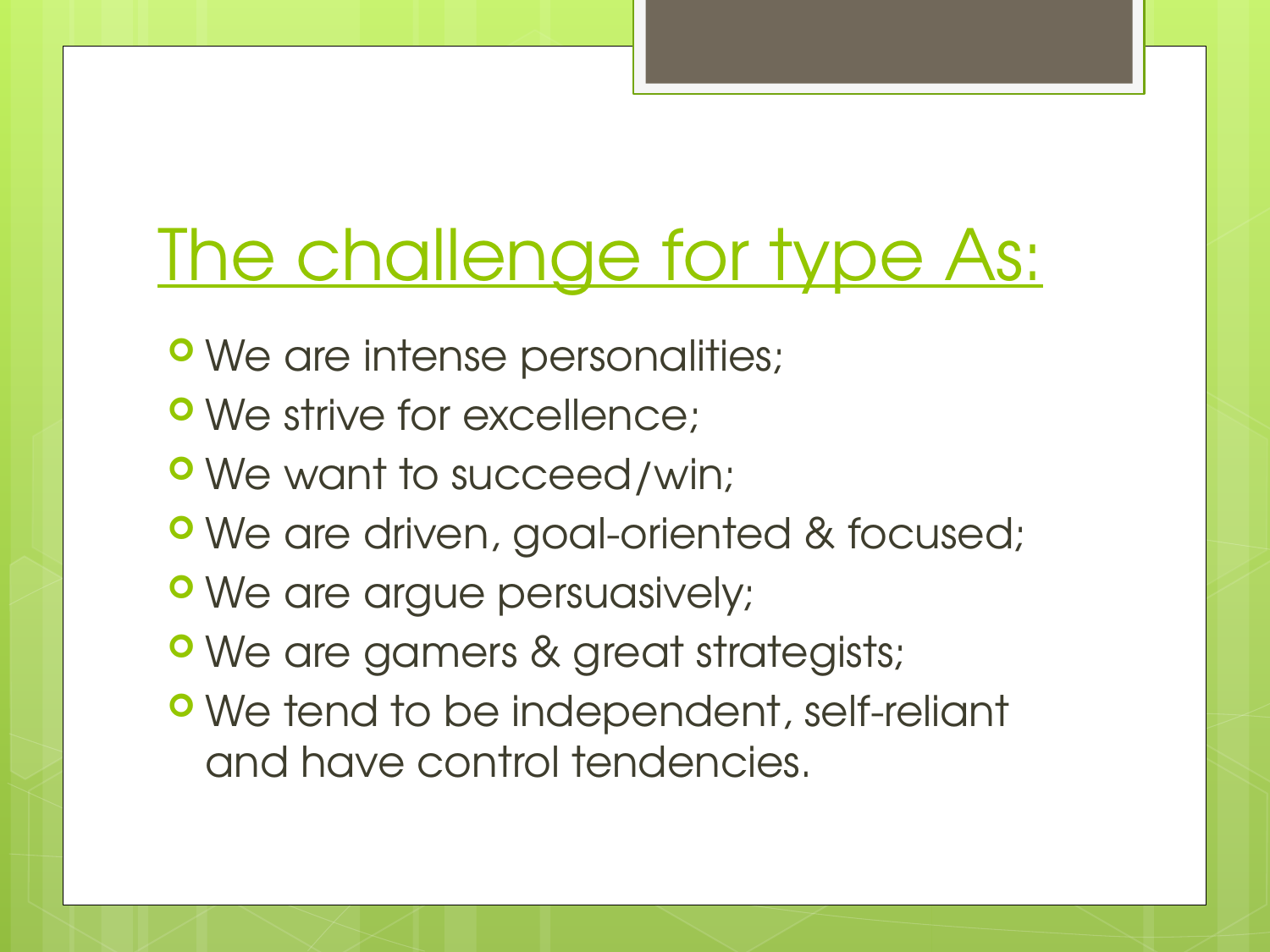

# The challenge for type As:
We are intense personalities;
We strive for excellence;
We want to succeed/win;
We are driven, goal-oriented & focused;
We are argue persuasively;
We are gamers & great strategists;
We tend to be independent, self-reliant and have control tendencies.